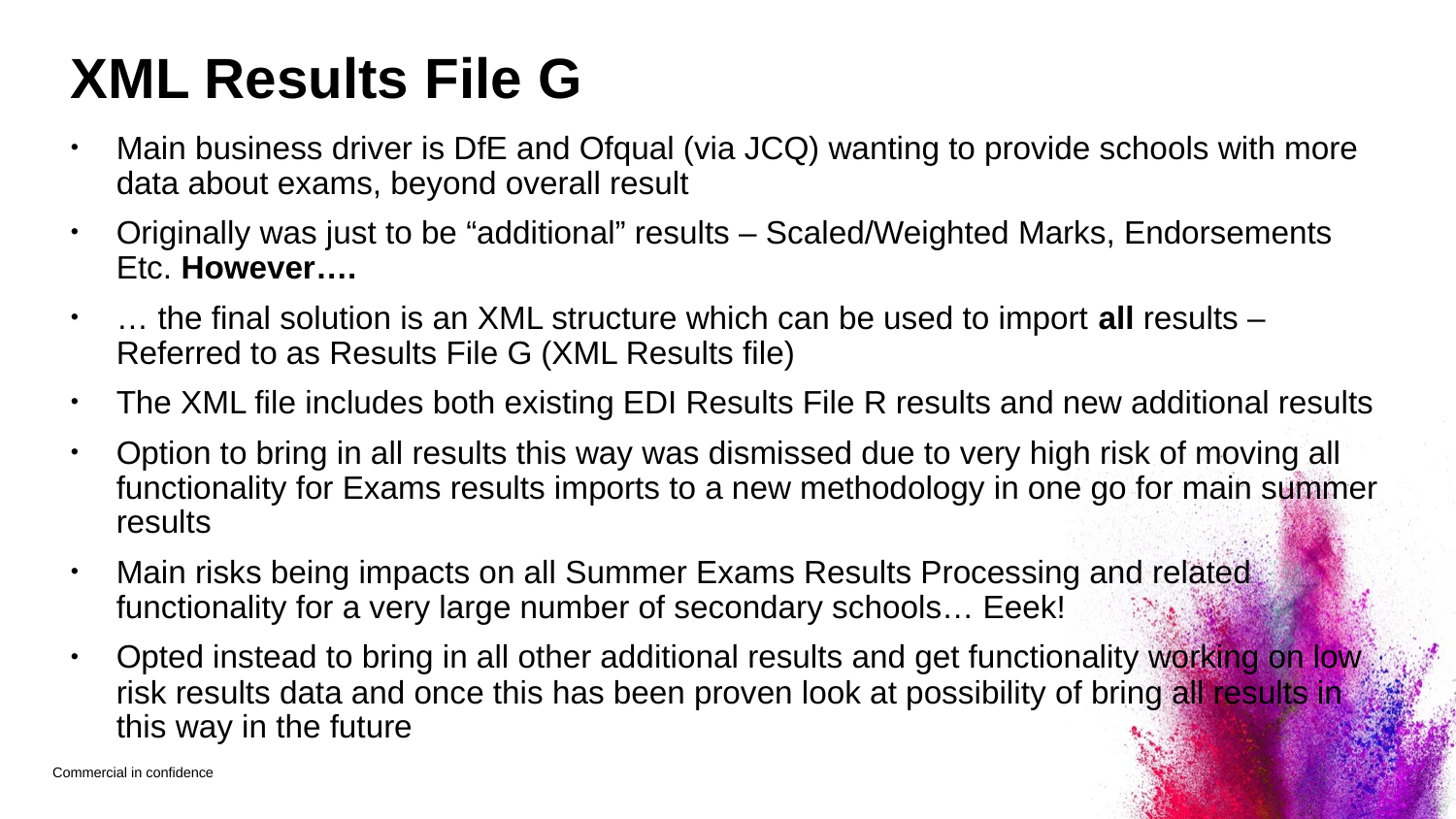

# XML Results File G
Main business driver is DfE and Ofqual (via JCQ) wanting to provide schools with more data about exams, beyond overall result
Originally was just to be “additional” results – Scaled/Weighted Marks, Endorsements Etc. However….
… the final solution is an XML structure which can be used to import all results – Referred to as Results File G (XML Results file)
The XML file includes both existing EDI Results File R results and new additional results
Option to bring in all results this way was dismissed due to very high risk of moving all functionality for Exams results imports to a new methodology in one go for main summer results
Main risks being impacts on all Summer Exams Results Processing and related functionality for a very large number of secondary schools… Eeek!
Opted instead to bring in all other additional results and get functionality working on low risk results data and once this has been proven look at possibility of bring all results in this way in the future
Commercial in confidence